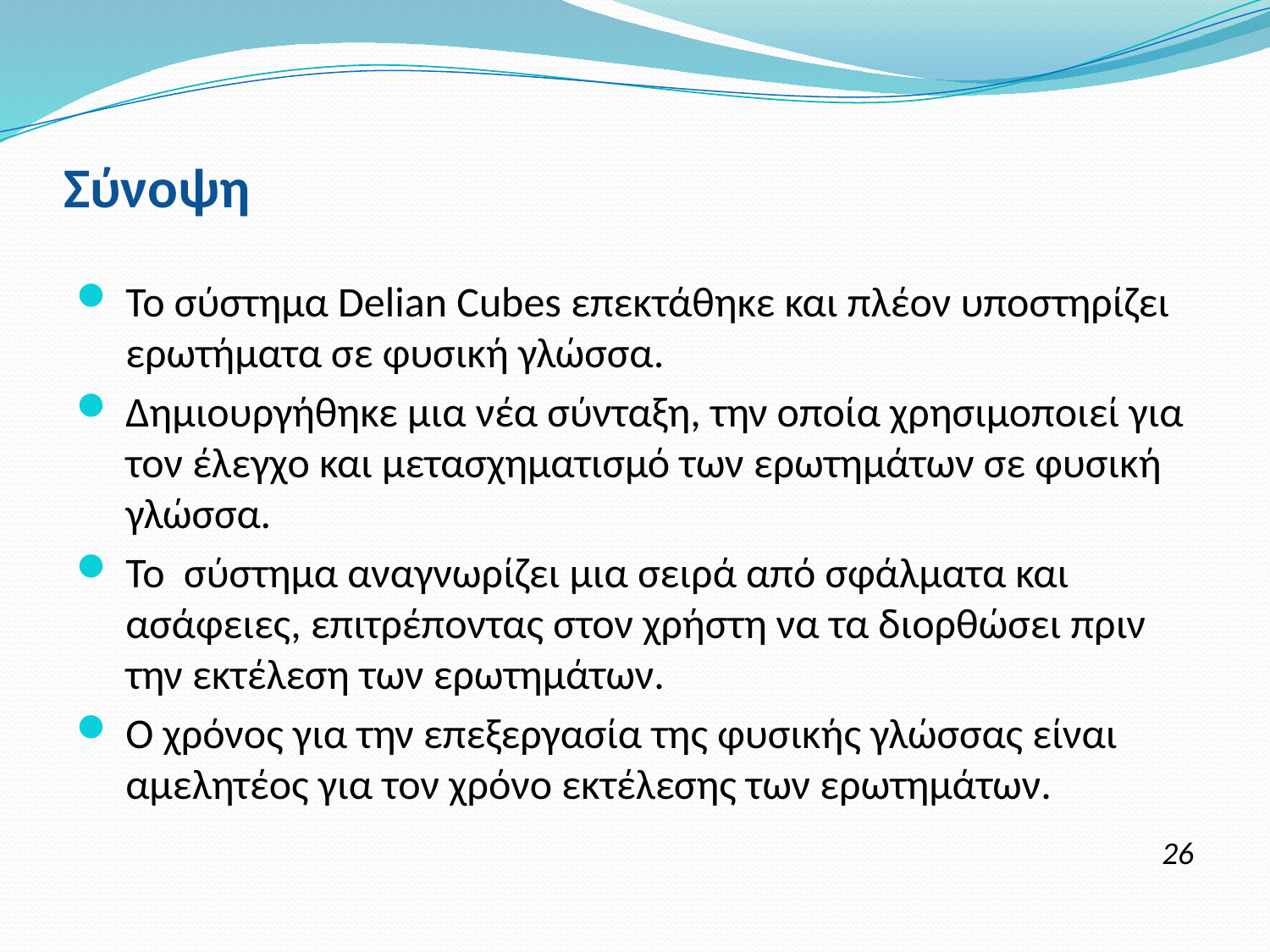

# Σύνοψη
Το σύστημα Delian Cubes επεκτάθηκε και πλέον υποστηρίζει ερωτήματα σε φυσική γλώσσα.
Δημιουργήθηκε μια νέα σύνταξη, την οποία χρησιμοποιεί για τον έλεγχο και μετασχηματισμό των ερωτημάτων σε φυσική γλώσσα.
Το  σύστημα αναγνωρίζει μια σειρά από σφάλματα και ασάφειες, επιτρέποντας στον χρήστη να τα διορθώσει πριν την εκτέλεση των ερωτημάτων.
Ο χρόνος για την επεξεργασία της φυσικής γλώσσας είναι αμελητέος για τον χρόνο εκτέλεσης των ερωτημάτων.
26